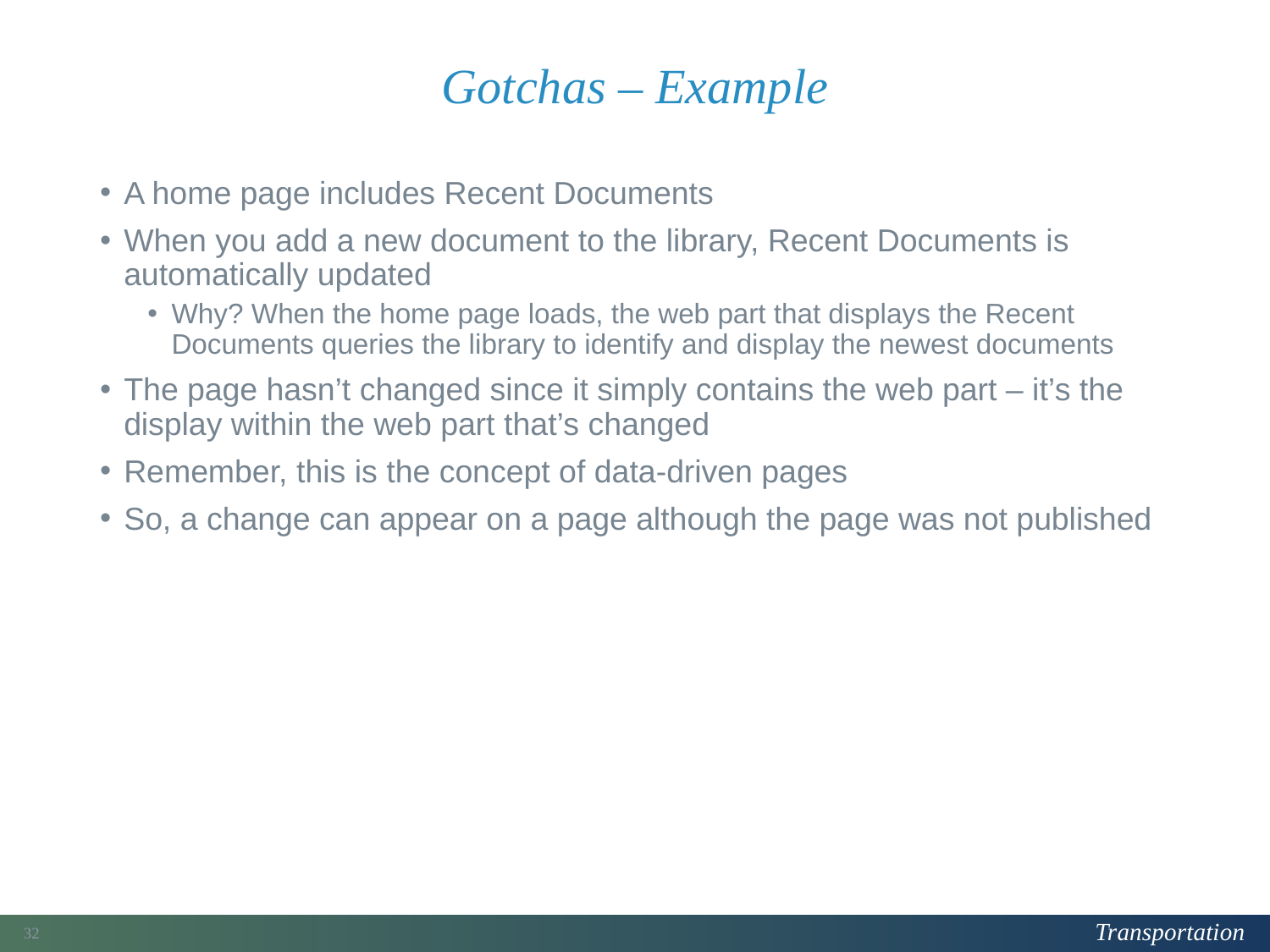

# Gotchas – Example
A home page includes Recent Documents
When you add a new document to the library, Recent Documents is automatically updated
Why? When the home page loads, the web part that displays the Recent Documents queries the library to identify and display the newest documents
The page hasn’t changed since it simply contains the web part – it’s the display within the web part that’s changed
Remember, this is the concept of data-driven pages
So, a change can appear on a page although the page was not published
32